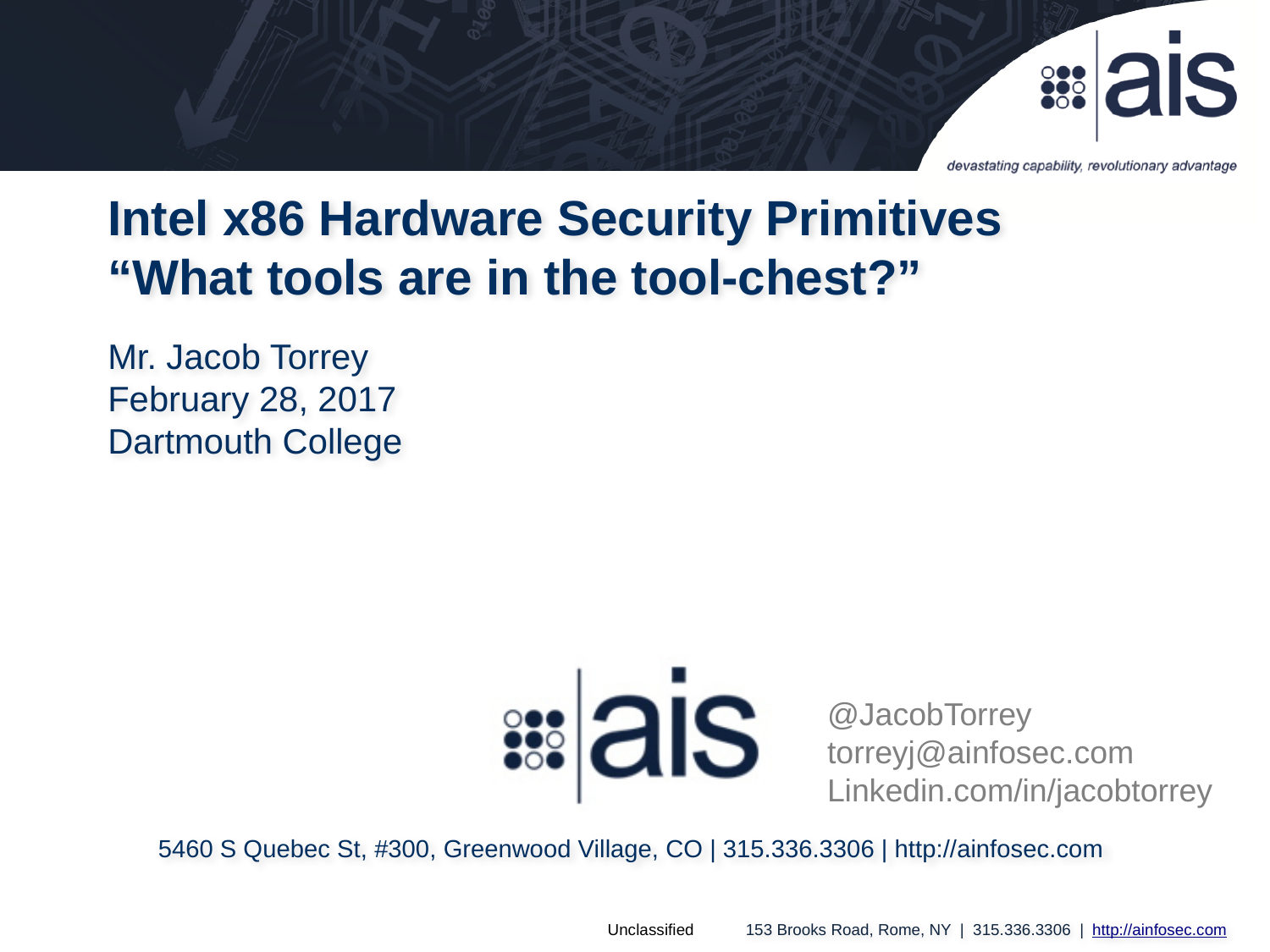

# Intel x86 Hardware Security Primitives “What tools are in the tool-chest?”
Mr. Jacob Torrey
February 28, 2017
Dartmouth College
@JacobTorrey
torreyj@ainfosec.com
Linkedin.com/in/jacobtorrey